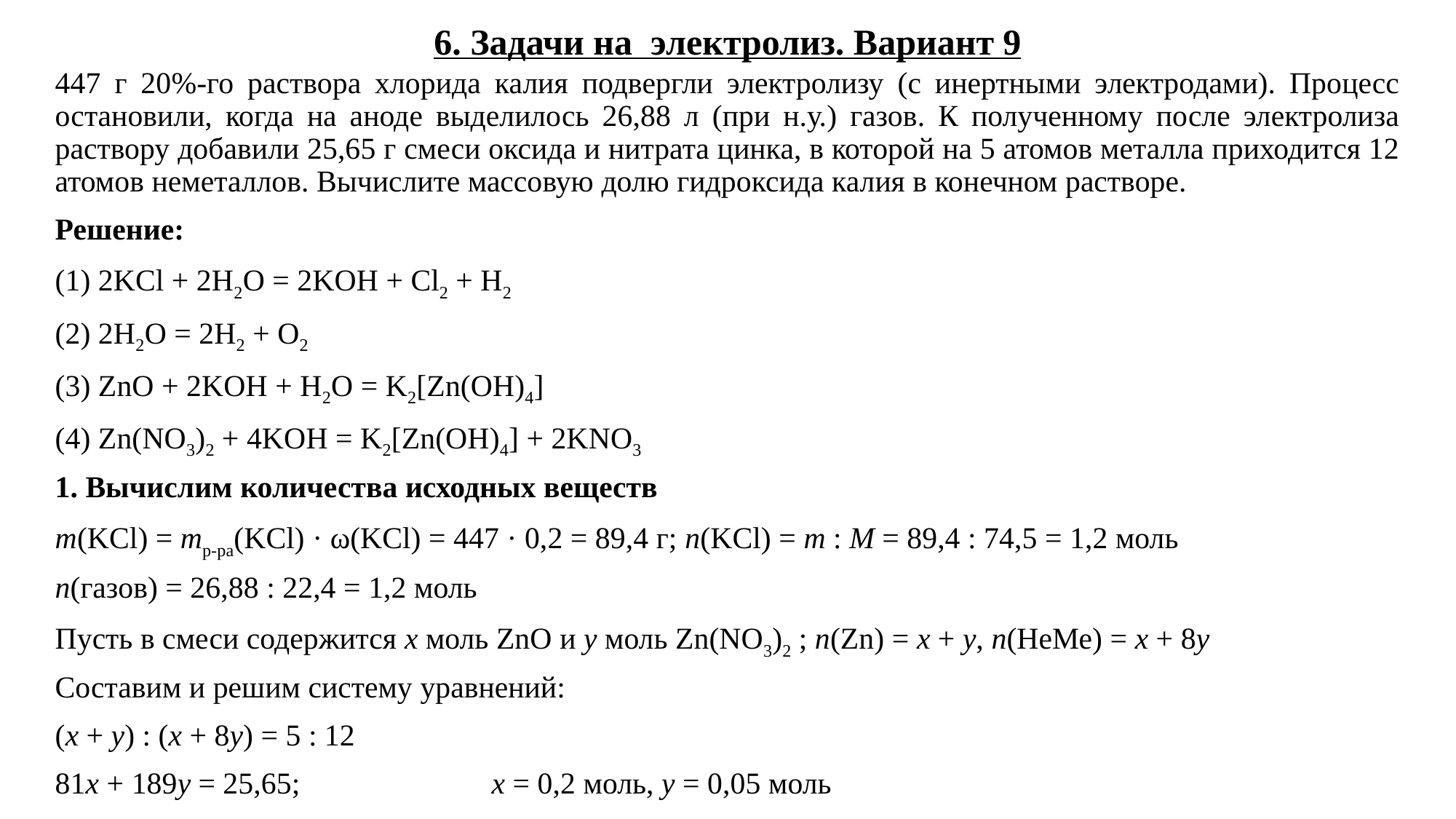

6. Задачи на  электролиз. Вариант 9
447 г 20%-го раствора хлорида калия подвергли электролизу (с инертными электродами). Процесс остановили, когда на аноде выделилось 26,88 л (при н.у.) газов. К полученному после электролиза раствору добавили 25,65 г смеси оксида и нитрата цинка, в которой на 5 атомов металла приходится 12 атомов неметаллов. Вычислите массовую долю гидроксида калия в конечном растворе.
Решение:
(1) 2KCl + 2H2O = 2KOH + Cl2 + H2
(2) 2H2O = 2H2 + O2
(3) ZnO + 2KOH + H2O = K2[Zn(OH)4]
(4) Zn(NO3)2 + 4KOH = K2[Zn(OH)4] + 2KNO3
1. Вычислим количества исходных веществ
m(KCl) = mр-ра(KCl) · ω(KCl) = 447 · 0,2 = 89,4 г; n(KCl) = m : M = 89,4 : 74,5 = 1,2 моль
n(газов) = 26,88 : 22,4 = 1,2 моль
Пусть в смеси содержится x моль ZnO и у моль Zn(NO3)2 ; n(Zn) = x + y, n(НеМе) = x + 8y
Составим и решим систему уравнений:
(x + y) : (x + 8y) = 5 : 12
81х + 189y = 25,65; 		x = 0,2 моль, у = 0,05 моль